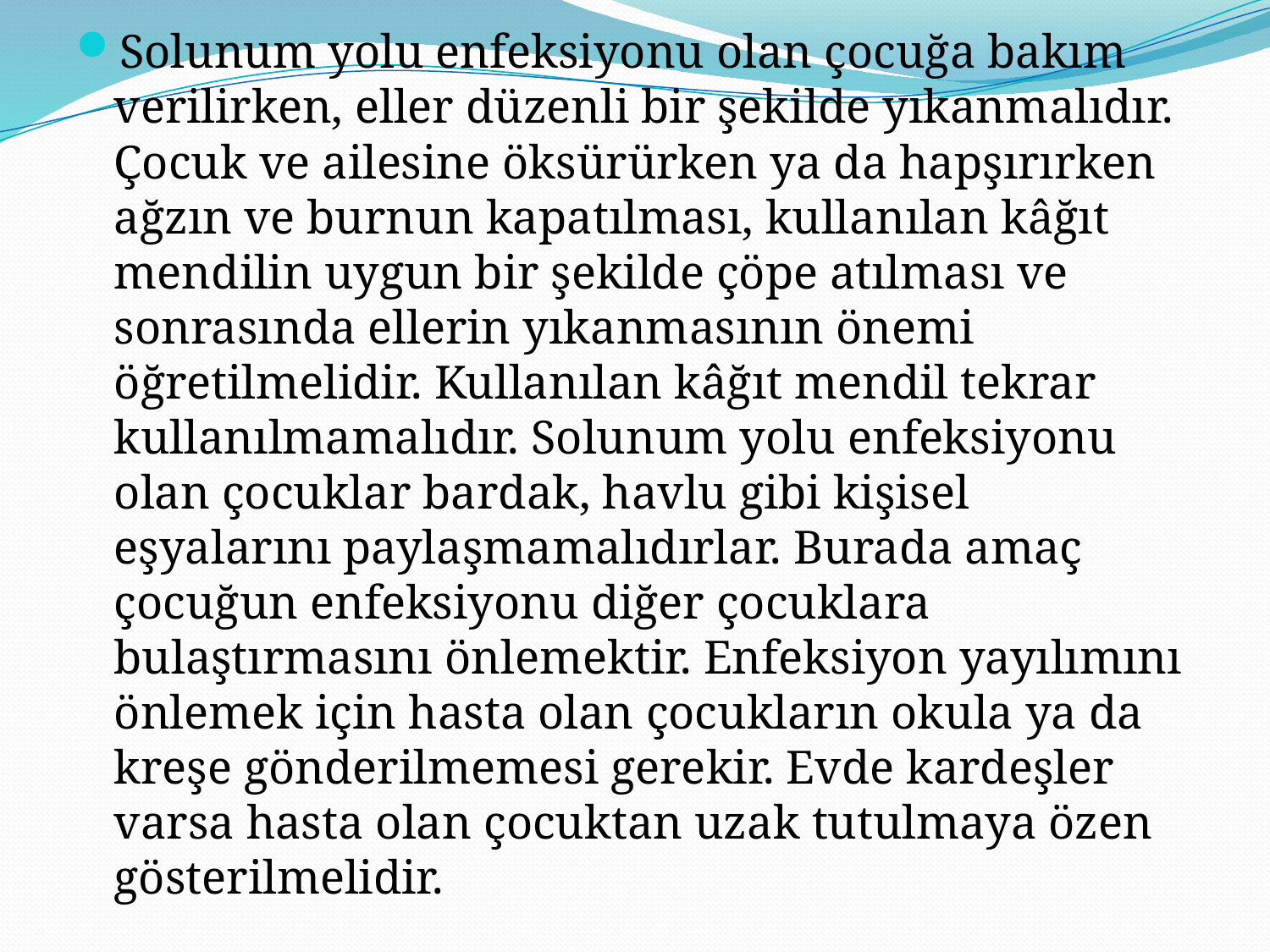

Solunum yolu enfeksiyonu olan çocuğa bakım verilirken, eller düzenli bir şekilde yıkanmalıdır. Çocuk ve ailesine öksürürken ya da hapşırırken ağzın ve burnun kapatılması, kullanılan kâğıt mendilin uygun bir şekilde çöpe atılması ve sonrasında ellerin yıkanmasının önemi öğretilmelidir. Kullanılan kâğıt mendil tekrar kullanılmamalıdır. Solunum yolu enfeksiyonu olan çocuklar bardak, havlu gibi kişisel eşyalarını paylaşmamalıdırlar. Burada amaç çocuğun enfeksiyonu diğer çocuklara bulaştırmasını önlemektir. Enfeksiyon yayılımını önlemek için hasta olan çocukların okula ya da kreşe gönderilmemesi gerekir. Evde kardeşler varsa hasta olan çocuktan uzak tutulmaya özen gösterilmelidir.
#